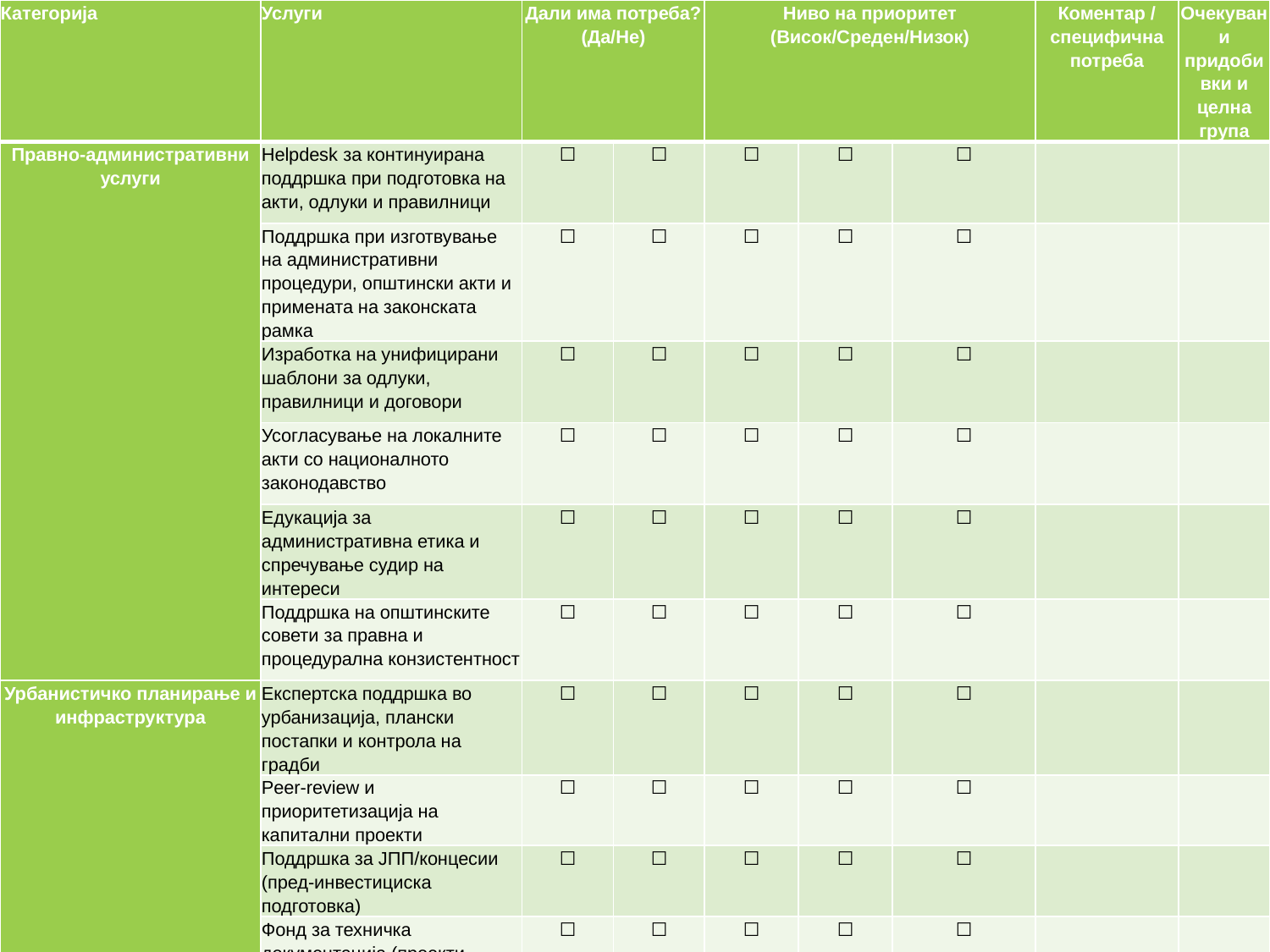

| Категорија | Услуги | Дали има потреба? (Да/Не) |  | Ниво на приоритет (Висок/Среден/Низок) |  |  | Коментар / специфична потреба | Очекувани придобивки и целна група |
| --- | --- | --- | --- | --- | --- | --- | --- | --- |
| Правно-административни услуги | Helpdesk за континуирана поддршка при подготовка на акти, одлуки и правилници | ☐ | ☐ | ☐ | ☐ | ☐ |  |  |
|  | Поддршка при изготвување на административни процедури, општински акти и примената на законската рамка | ☐ | ☐ | ☐ | ☐ | ☐ |  |  |
|  | Изработка на унифицирани шаблони за одлуки, правилници и договори | ☐ | ☐ | ☐ | ☐ | ☐ |  |  |
|  | Усогласување на локалните акти со националното законодавство | ☐ | ☐ | ☐ | ☐ | ☐ |  |  |
|  | Едукација за административна етика и спречување судир на интереси | ☐ | ☐ | ☐ | ☐ | ☐ |  |  |
|  | Поддршка на општинските совети за правна и процедурална конзистентност | ☐ | ☐ | ☐ | ☐ | ☐ |  |  |
| Урбанистичко планирање и инфраструктура | Експертска поддршка во урбанизација, плански постапки и контрола на градби | ☐ | ☐ | ☐ | ☐ | ☐ |  |  |
|  | Peer-review и приоритетизација на капитални проекти | ☐ | ☐ | ☐ | ☐ | ☐ |  |  |
|  | Поддршка за ЈПП/концесии (пред-инвестициска подготовка) | ☐ | ☐ | ☐ | ☐ | ☐ |  |  |
|  | Фонд за техничка документација (проекти, студии, CBA, E&S) | ☐ | ☐ | ☐ | ☐ | ☐ |  |  |
|  | Експертска поддршка во секторот за инспекциски надзор | ☐ | ☐ | ☐ | ☐ | ☐ |  |  |